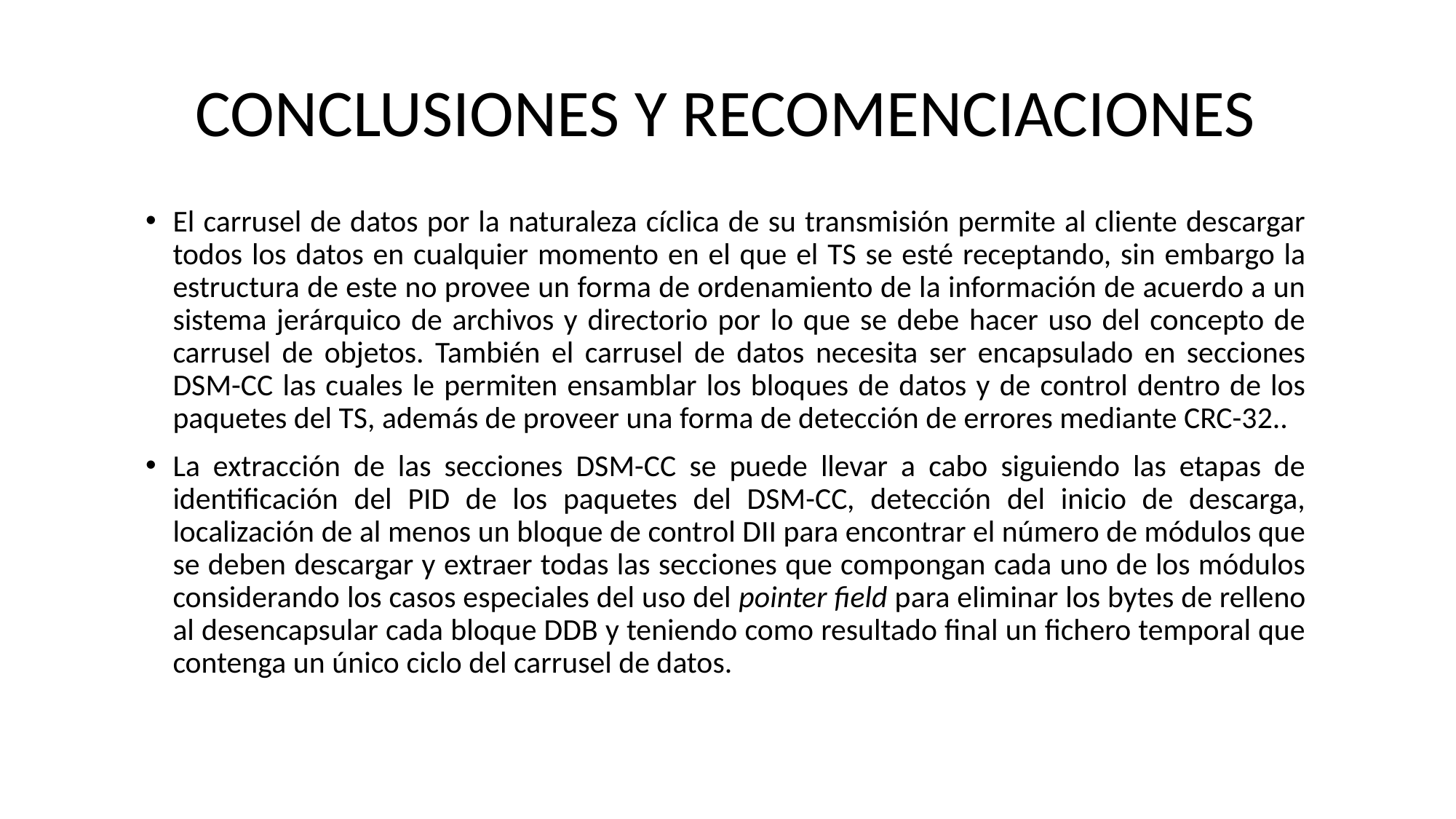

# CONCLUSIONES Y RECOMENCIACIONES
El carrusel de datos por la naturaleza cíclica de su transmisión permite al cliente descargar todos los datos en cualquier momento en el que el TS se esté receptando, sin embargo la estructura de este no provee un forma de ordenamiento de la información de acuerdo a un sistema jerárquico de archivos y directorio por lo que se debe hacer uso del concepto de carrusel de objetos. También el carrusel de datos necesita ser encapsulado en secciones DSM-CC las cuales le permiten ensamblar los bloques de datos y de control dentro de los paquetes del TS, además de proveer una forma de detección de errores mediante CRC-32..
La extracción de las secciones DSM-CC se puede llevar a cabo siguiendo las etapas de identificación del PID de los paquetes del DSM-CC, detección del inicio de descarga, localización de al menos un bloque de control DII para encontrar el número de módulos que se deben descargar y extraer todas las secciones que compongan cada uno de los módulos considerando los casos especiales del uso del pointer field para eliminar los bytes de relleno al desencapsular cada bloque DDB y teniendo como resultado final un fichero temporal que contenga un único ciclo del carrusel de datos.